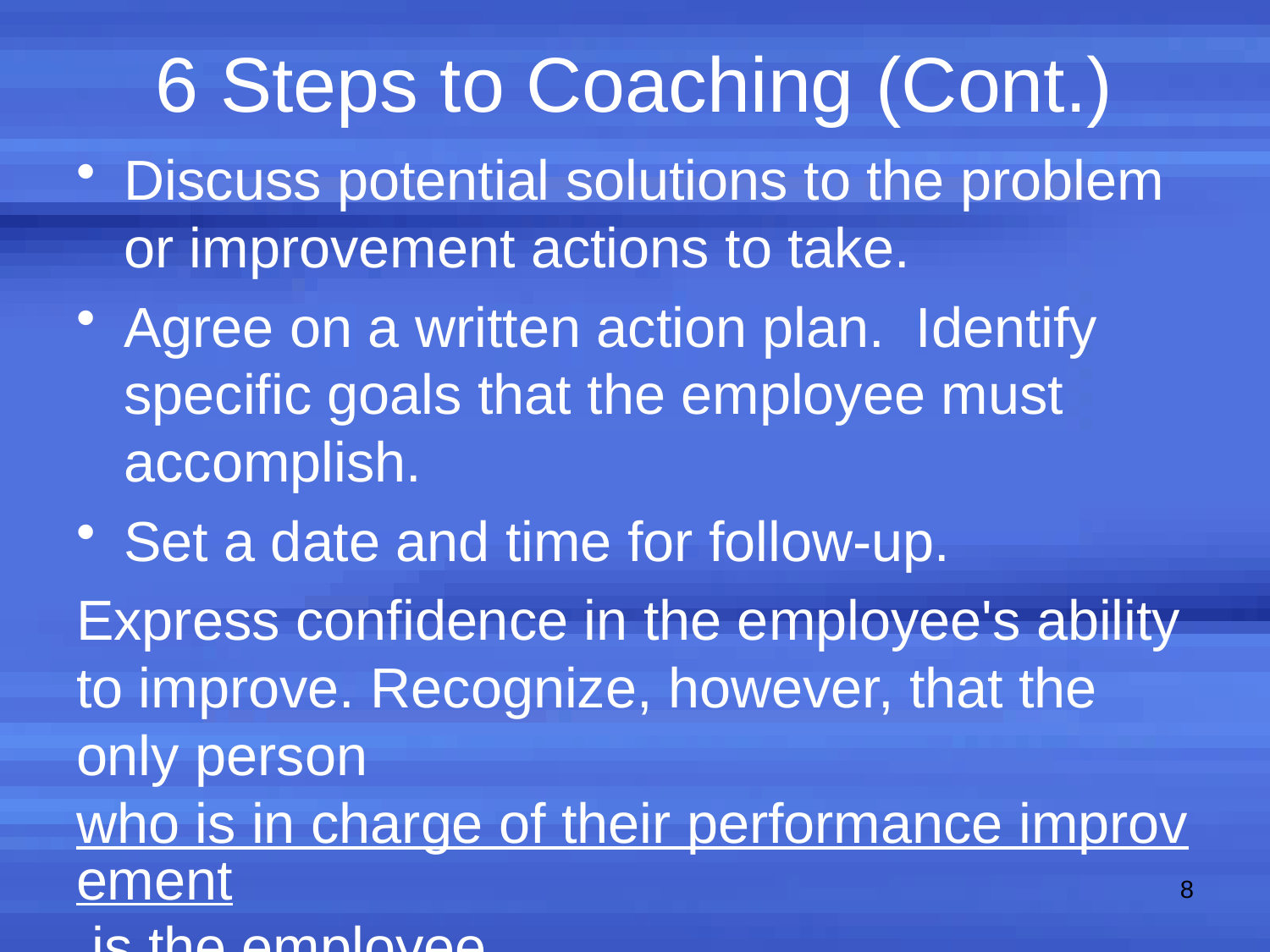

# 6 Steps to Coaching (Cont.)
Discuss potential solutions to the problem or improvement actions to take.
Agree on a written action plan.  Identify specific goals that the employee must accomplish.
Set a date and time for follow-up.
Express confidence in the employee's ability to improve. Recognize, however, that the only person who is in charge of their performance improvement is the employee.
8